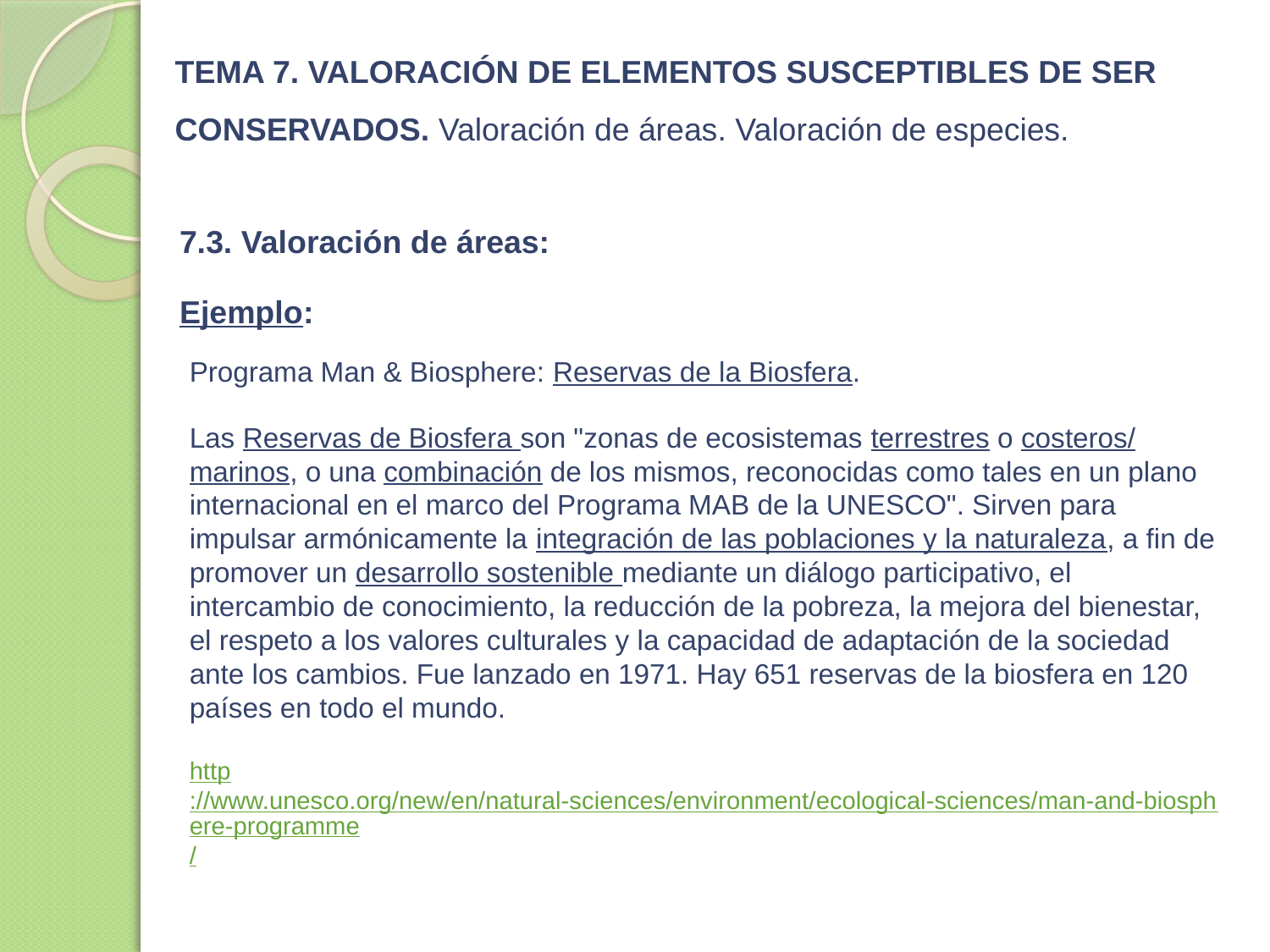

# TEMA 7. VALORACIÓN DE ELEMENTOS SUSCEPTIBLES DE SER CONSERVADOS. Valoración de áreas. Valoración de especies.
7.3. Valoración de áreas:
Ejemplo:
Programa Man & Biosphere: Reservas de la Biosfera.
Las Reservas de Biosfera son "zonas de ecosistemas terrestres o costeros/ marinos, o una combinación de los mismos, reconocidas como tales en un plano internacional en el marco del Programa MAB de la UNESCO". Sirven para impulsar armónicamente la integración de las poblaciones y la naturaleza, a fin de promover un desarrollo sostenible mediante un diálogo participativo, el intercambio de conocimiento, la reducción de la pobreza, la mejora del bienestar, el respeto a los valores culturales y la capacidad de adaptación de la sociedad ante los cambios. Fue lanzado en 1971. Hay 651 reservas de la biosfera en 120 países en todo el mundo.
http://www.unesco.org/new/en/natural-sciences/environment/ecological-sciences/man-and-biosphere-programme/